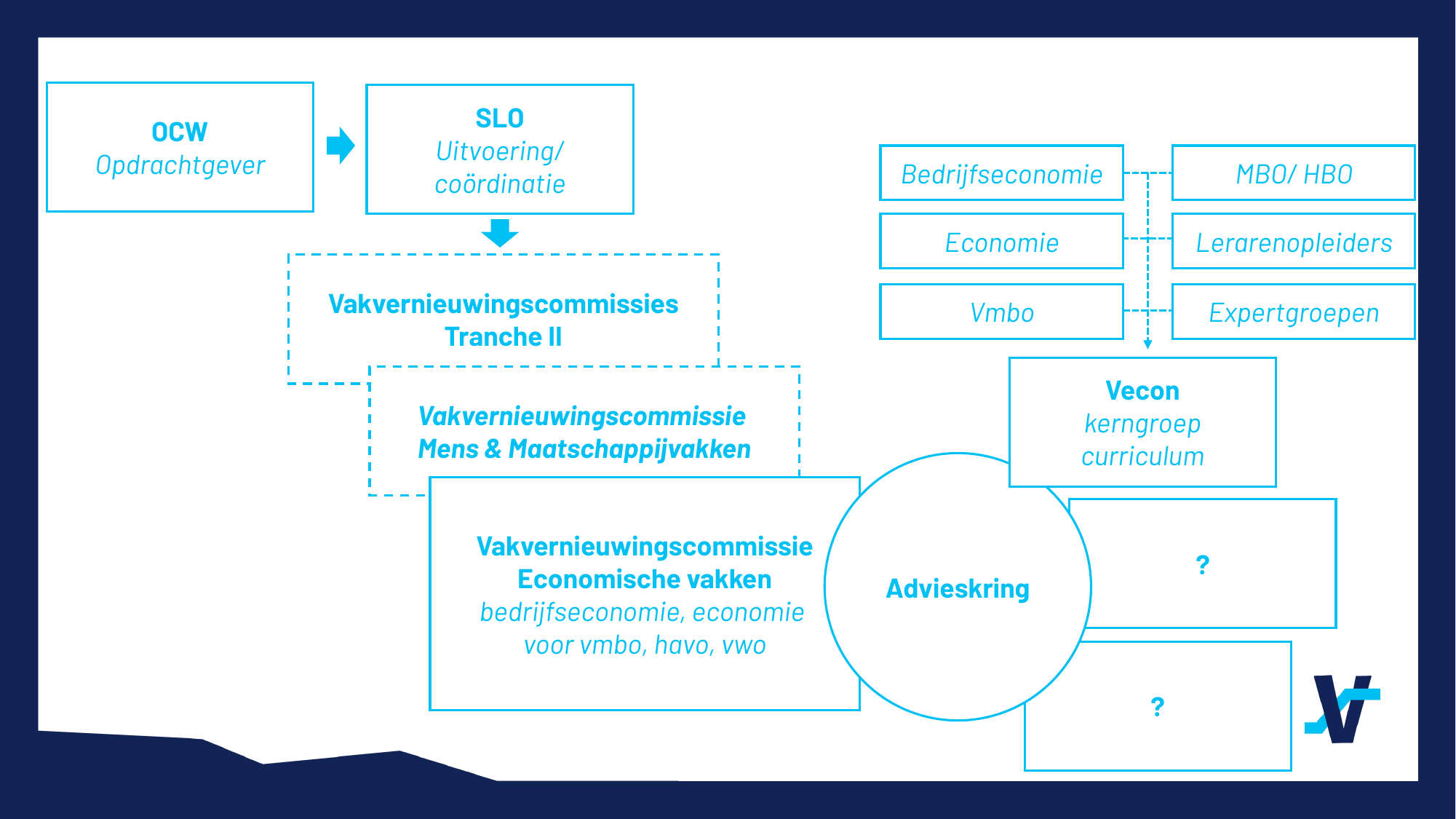

OCW
Opdrachtgever
SLO
Uitvoering/ coördinatie

Bedrijfseconomie
MBO/ HBO
Lerarenopleiders
Economie

Vakvernieuwingscommissies Tranche II
Vmbo
Expertgroepen
Vecon
kerngroep curriculum
Vakvernieuwingscommissie
Mens & Maatschappijvakken
Advieskring
Vakvernieuwingscommissie Economische vakken bedrijfseconomie, economie
voor vmbo, havo, vwo
?
?